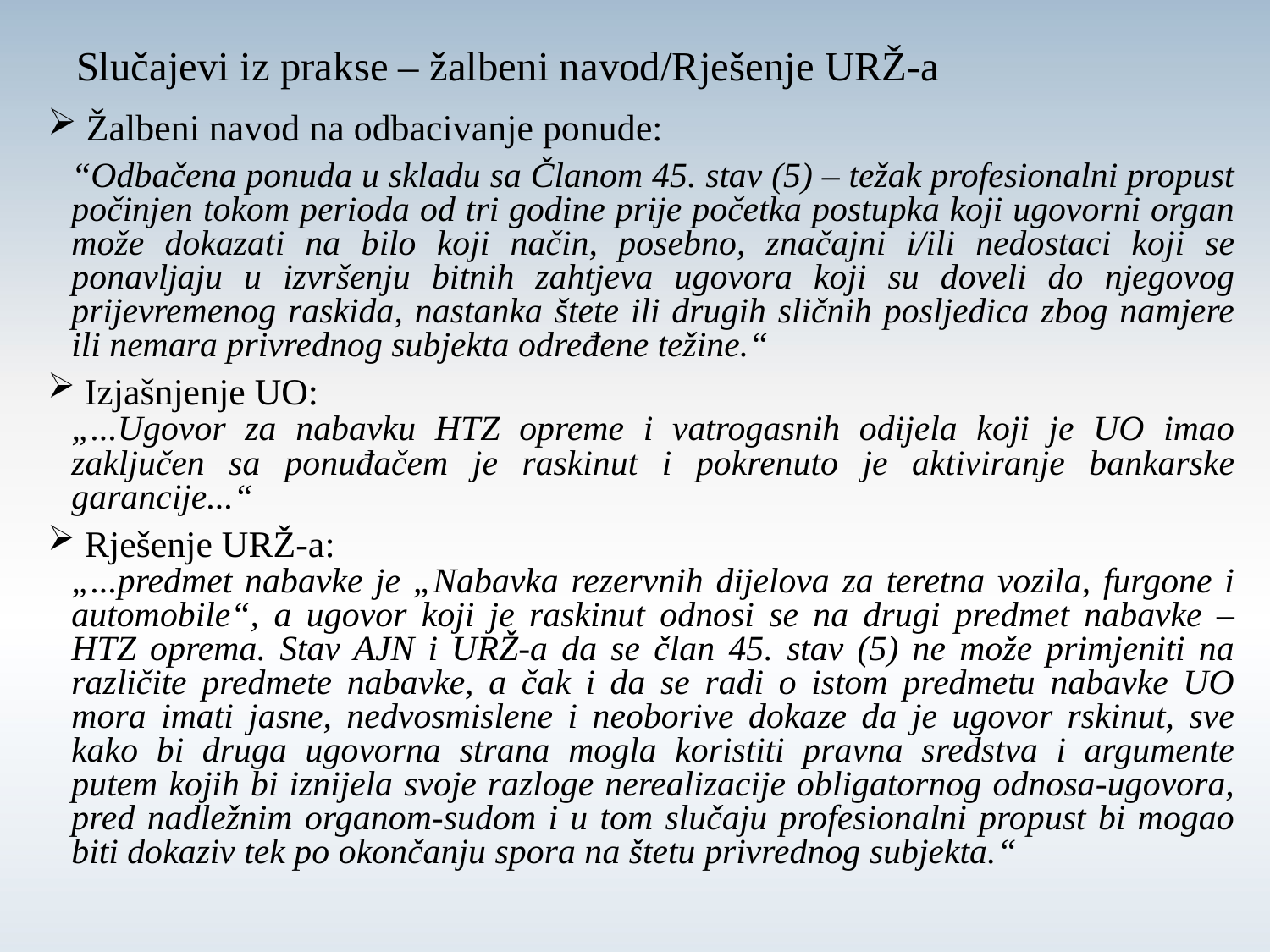

# Slučajevi iz prakse – žalbeni navod/Rješenje URŽ-a
 Žalbeni navod na odbacivanje ponude:
	“Odbačena ponuda u skladu sa Članom 45. stav (5) – težak profesionalni propust počinjen tokom perioda od tri godine prije početka postupka koji ugovorni organ može dokazati na bilo koji način, posebno, značajni i/ili nedostaci koji se ponavljaju u izvršenju bitnih zahtjeva ugovora koji su doveli do njegovog prijevremenog raskida, nastanka štete ili drugih sličnih posljedica zbog namjere ili nemara privrednog subjekta određene težine.“
 Izjašnjenje UO:
	„...Ugovor za nabavku HTZ opreme i vatrogasnih odijela koji je UO imao zaključen sa ponuđačem je raskinut i pokrenuto je aktiviranje bankarske garancije...“
 Rješenje URŽ-a:
	„...predmet nabavke je „Nabavka rezervnih dijelova za teretna vozila, furgone i automobile“, a ugovor koji je raskinut odnosi se na drugi predmet nabavke – HTZ oprema. Stav AJN i URŽ-a da se član 45. stav (5) ne može primjeniti na različite predmete nabavke, a čak i da se radi o istom predmetu nabavke UO mora imati jasne, nedvosmislene i neoborive dokaze da je ugovor rskinut, sve kako bi druga ugovorna strana mogla koristiti pravna sredstva i argumente putem kojih bi iznijela svoje razloge nerealizacije obligatornog odnosa-ugovora, pred nadležnim organom-sudom i u tom slučaju profesionalni propust bi mogao biti dokaziv tek po okončanju spora na štetu privrednog subjekta.“